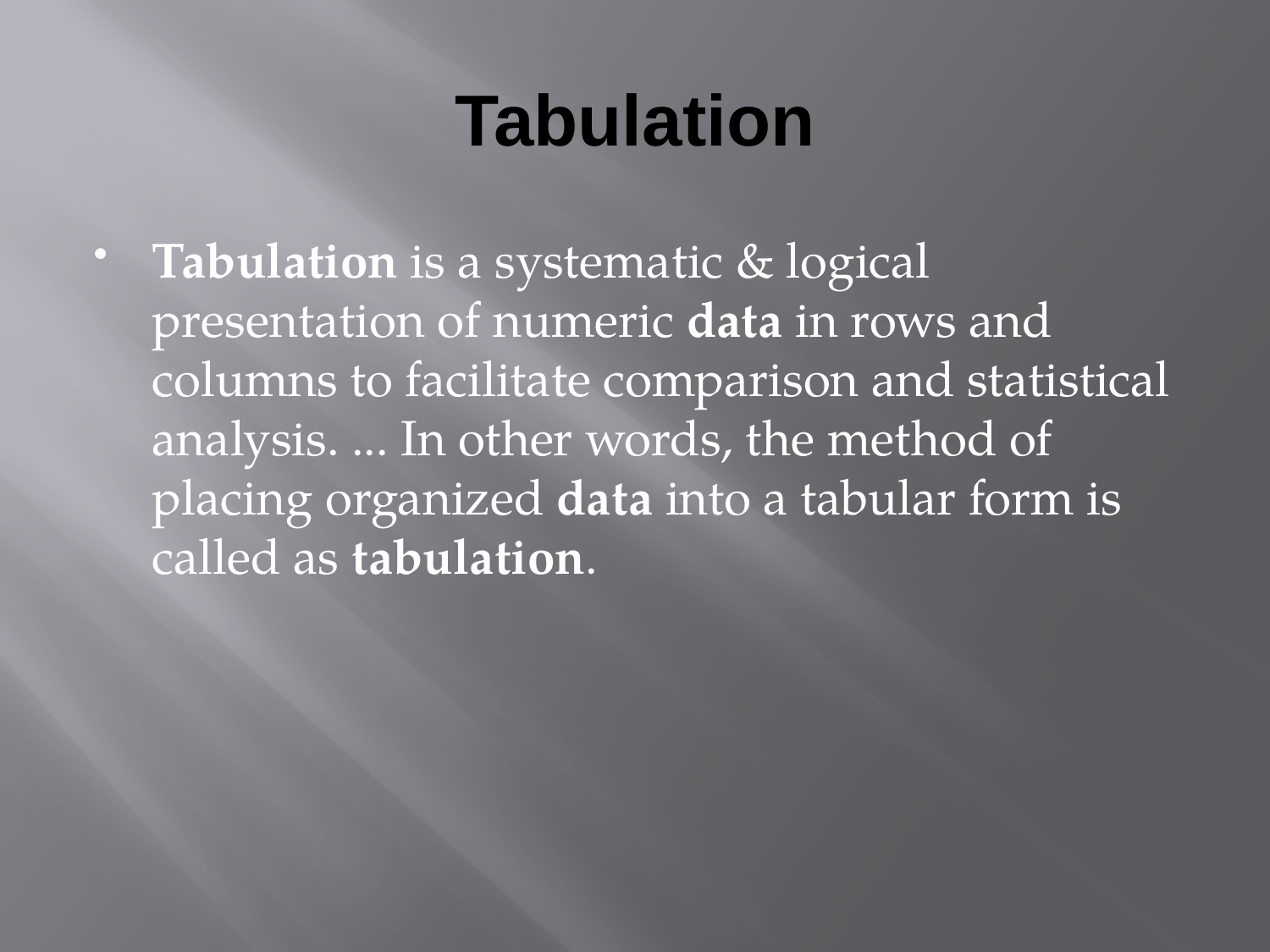

# Tabulation
Tabulation is a systematic & logical presentation of numeric data in rows and columns to facilitate comparison and statistical analysis. ... In other words, the method of placing organized data into a tabular form is called as tabulation.